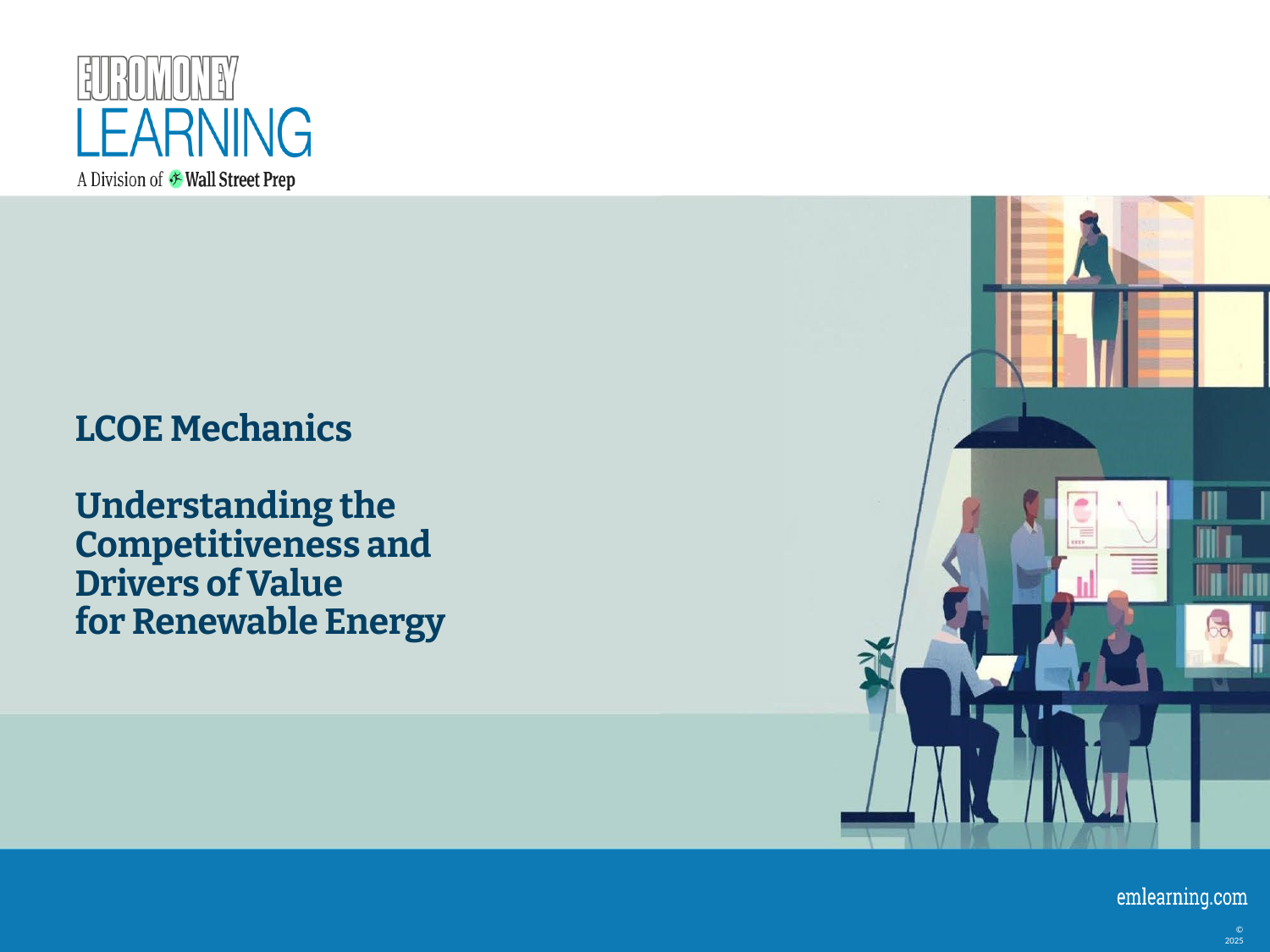

# LCOE Mechanics Understanding the Competitiveness and Drivers of Value for Renewable Energy